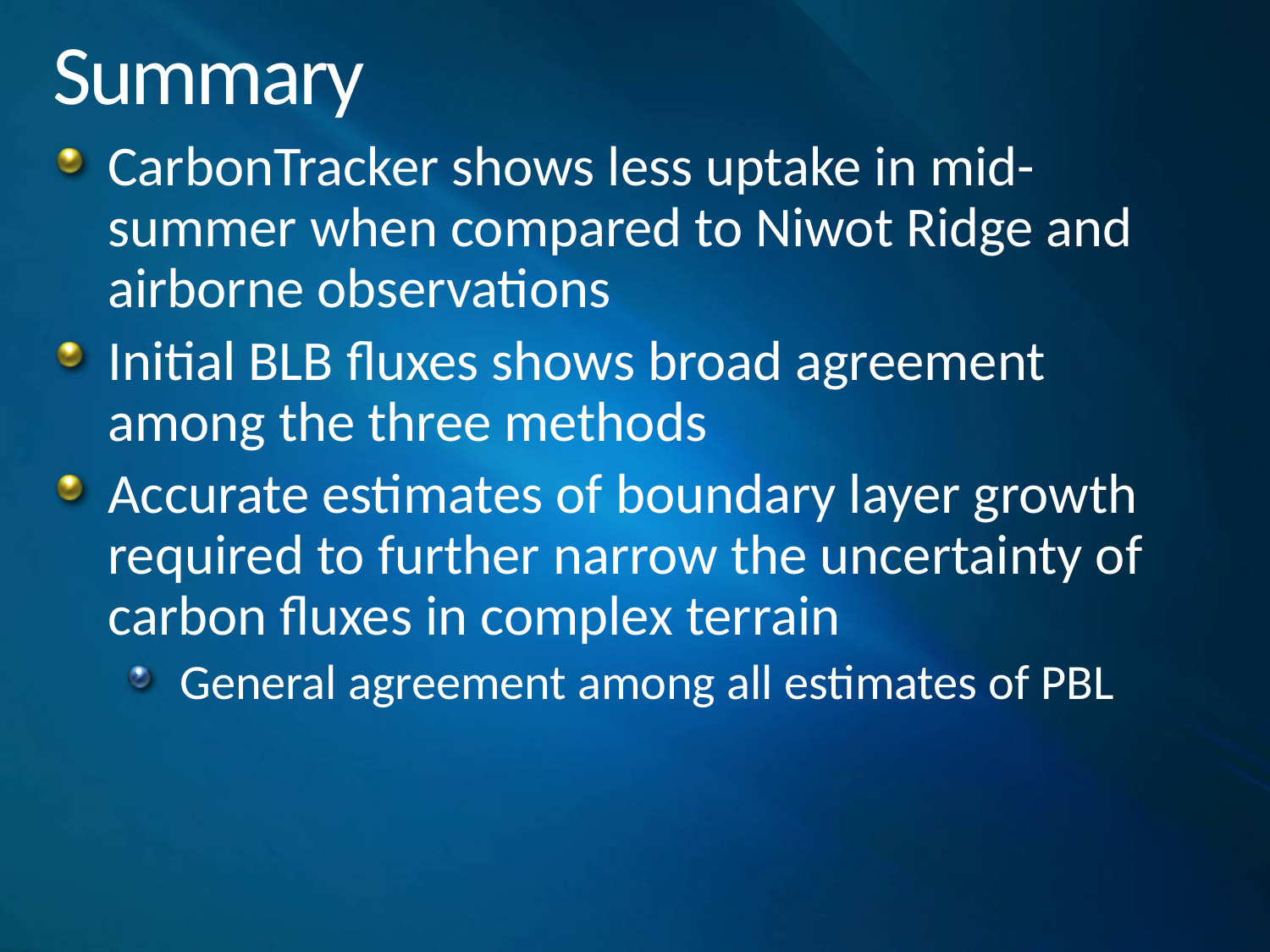

# Summary
CarbonTracker shows less uptake in mid-summer when compared to Niwot Ridge and airborne observations
Initial BLB fluxes shows broad agreement among the three methods
Accurate estimates of boundary layer growth required to further narrow the uncertainty of carbon fluxes in complex terrain
General agreement among all estimates of PBL